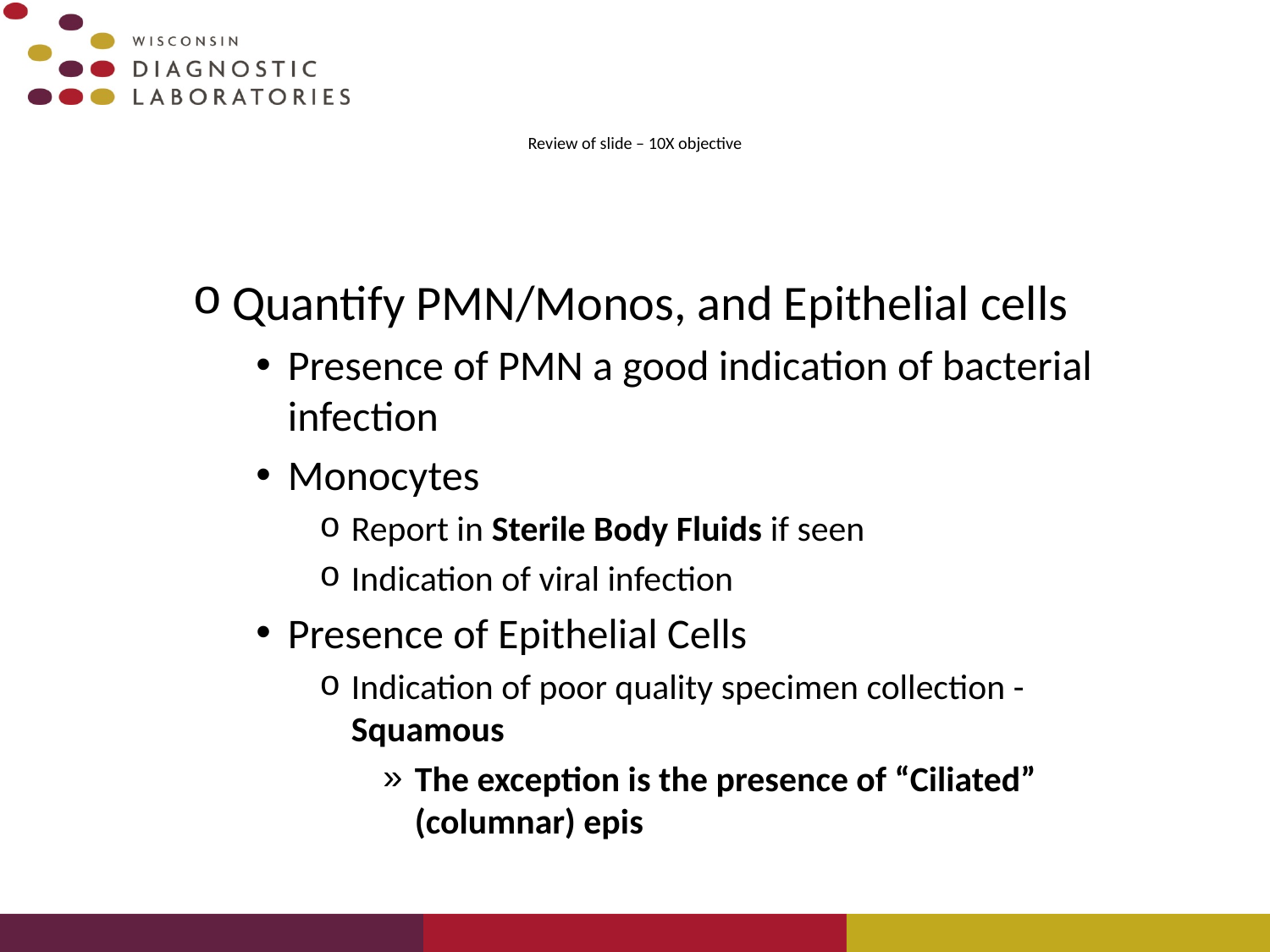

# Review of slide – 10X objective
Quantify PMN/Monos, and Epithelial cells
Presence of PMN a good indication of bacterial infection
Monocytes
Report in Sterile Body Fluids if seen
Indication of viral infection
Presence of Epithelial Cells
Indication of poor quality specimen collection - Squamous
The exception is the presence of “Ciliated” (columnar) epis